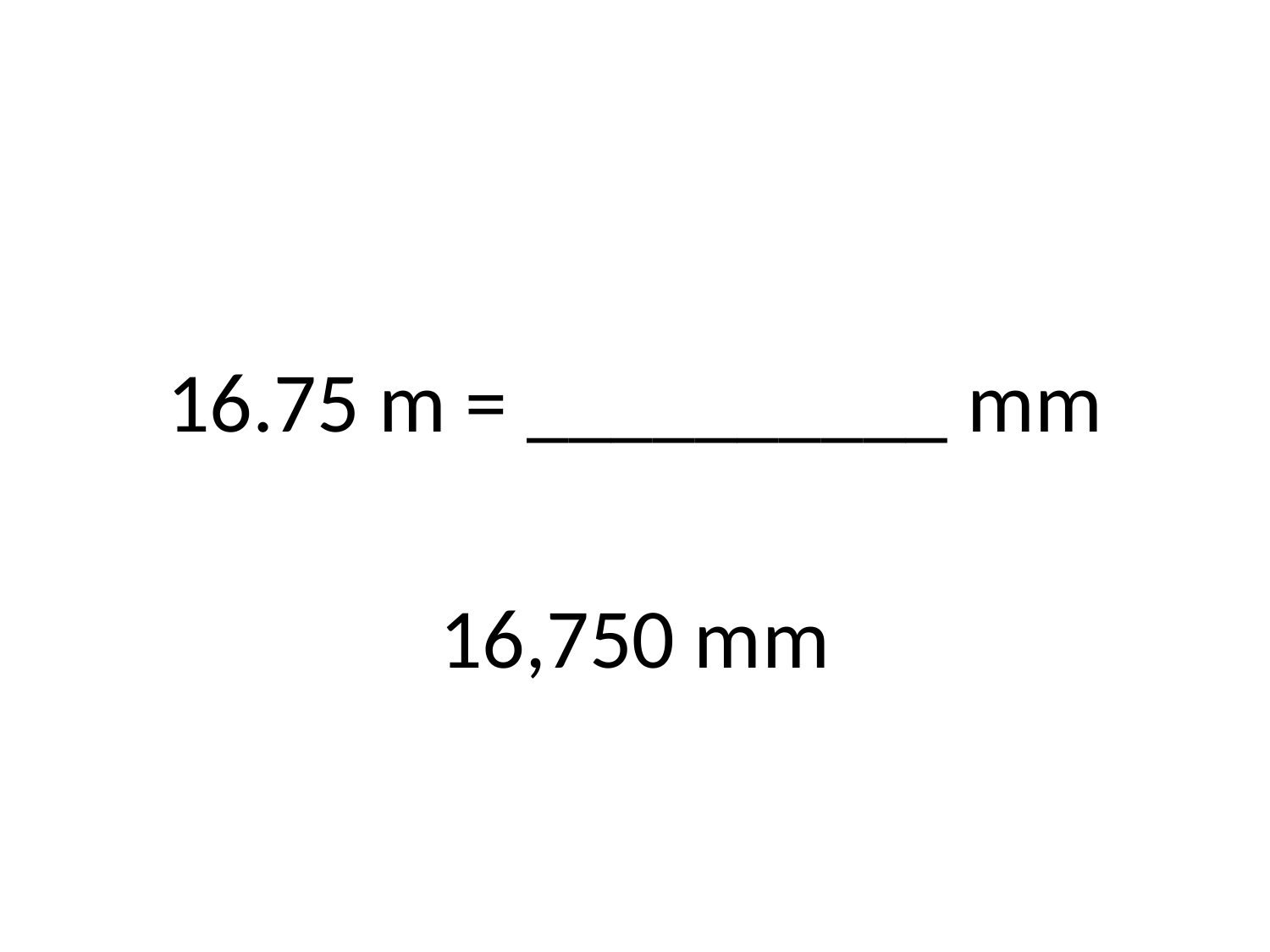

#

16.75 m = __________ mm

16,750 mm